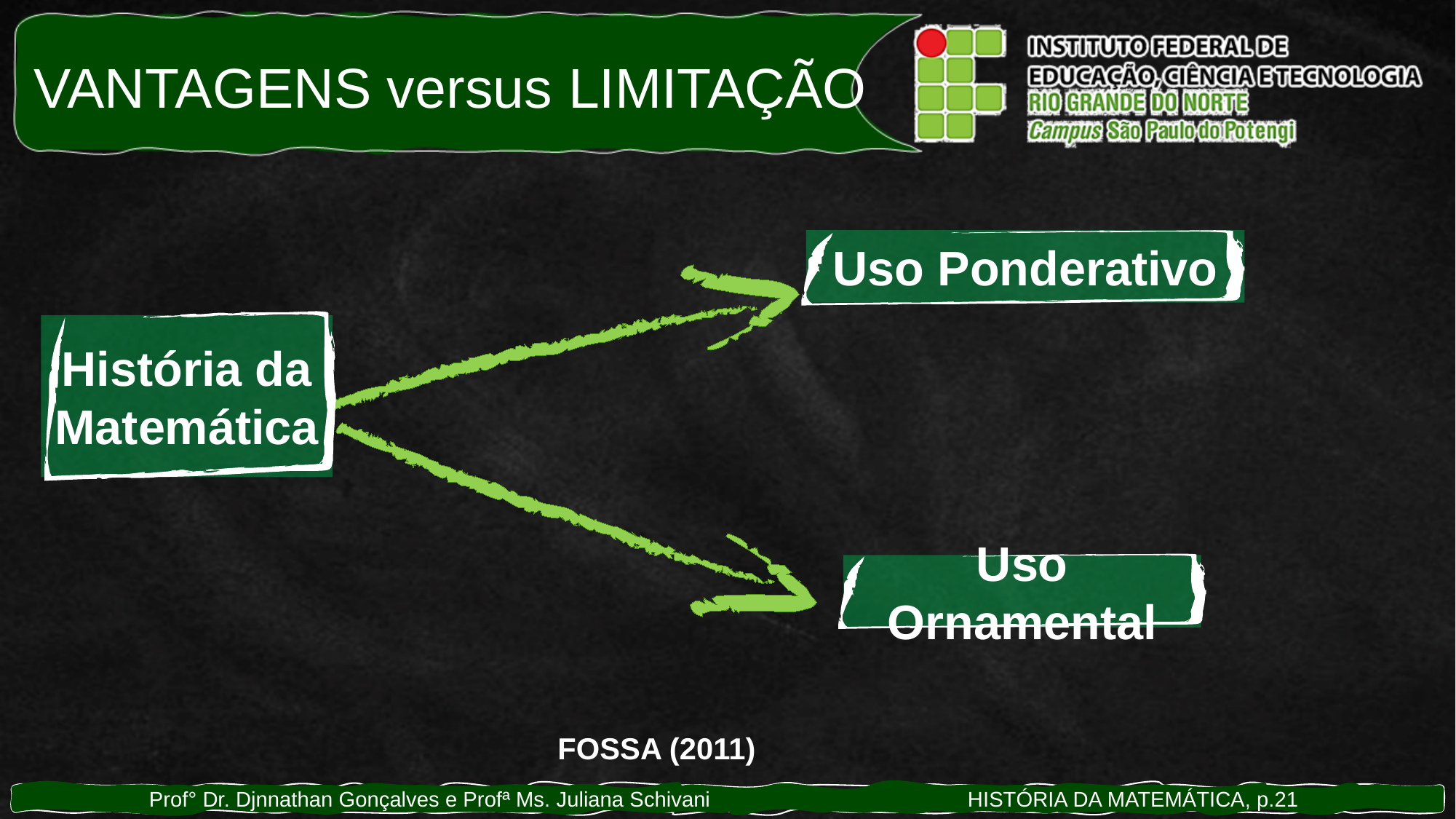

VANTAGENS versus LIMITAÇÃO

Uso Ponderativo

História da Matemática

Uso Ornamental
FOSSA (2011)
Prof° Dr. Djnnathan Gonçalves e Profª Ms. Juliana Schivani                                           HISTÓRIA DA MATEMÁTICA, p.21